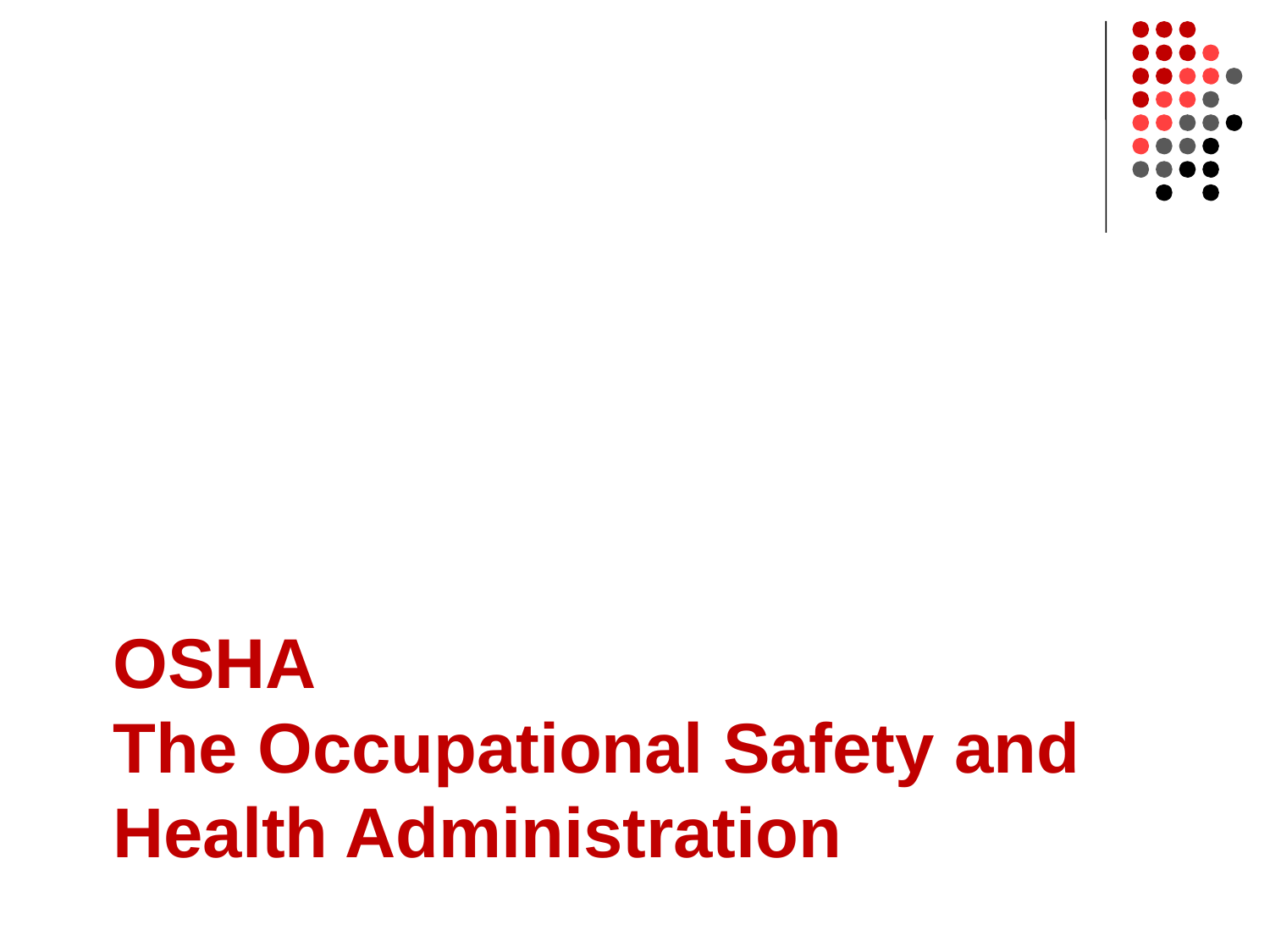

# OSHA The Occupational Safety and Health Administration